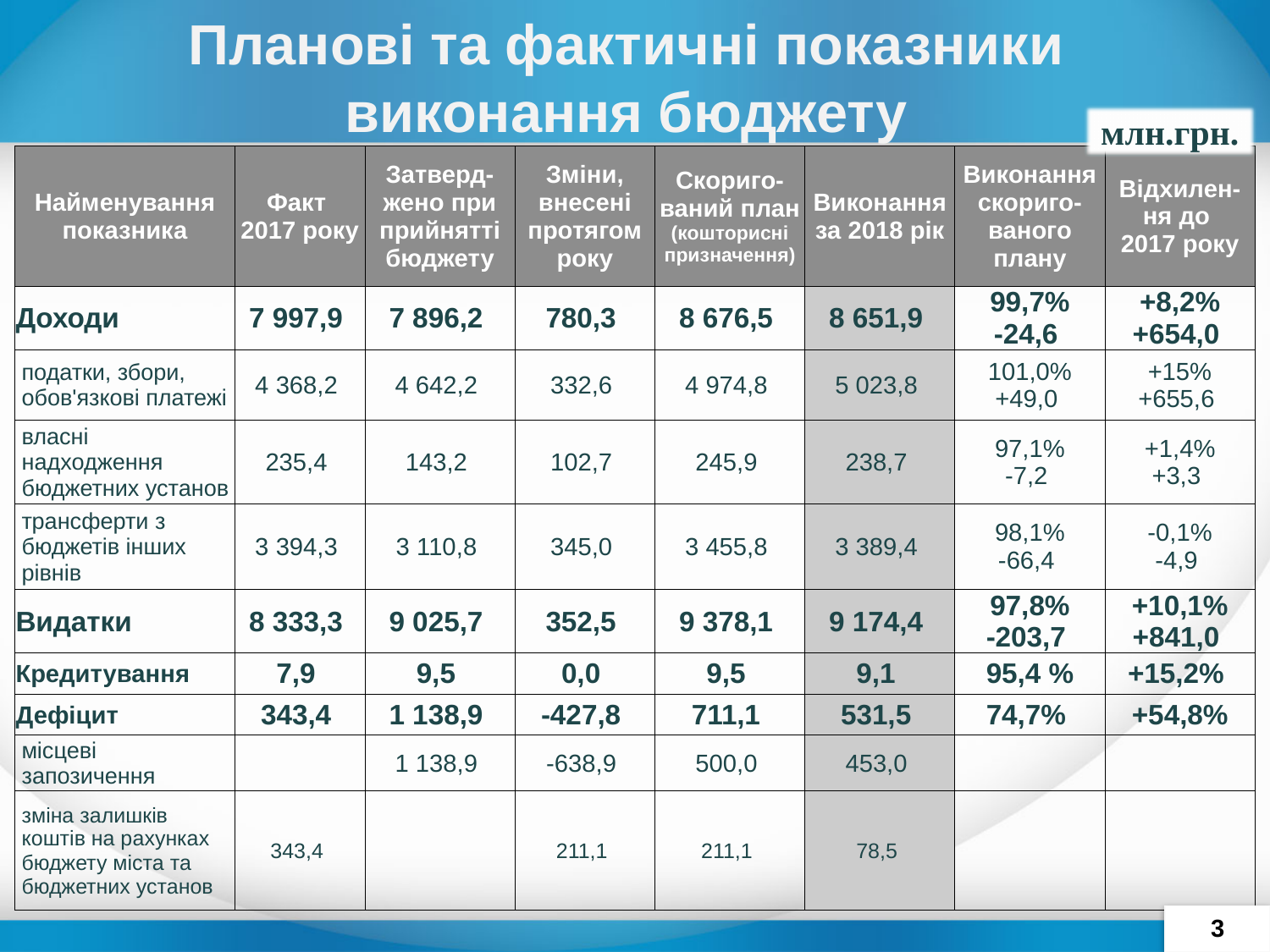

# Планові та фактичні показники виконання бюджету
млн.грн.
| Найменування показника | Факт 2017 року | Затверд-жено при прийнятті бюджету | Зміни, внесені протягом року | Скориго-ваний план (кошторисні призначення) | Виконання за 2018 рік | Виконання скориго-ваного плану | Відхилен-ня до 2017 року |
| --- | --- | --- | --- | --- | --- | --- | --- |
| Доходи | 7 997,9 | 7 896,2 | 780,3 | 8 676,5 | 8 651,9 | 99,7% -24,6 | +8,2% +654,0 |
| податки, збори, обов'язкові платежі | 4 368,2 | 4 642,2 | 332,6 | 4 974,8 | 5 023,8 | 101,0% +49,0 | +15% +655,6 |
| власні надходження бюджетних установ | 235,4 | 143,2 | 102,7 | 245,9 | 238,7 | 97,1% -7,2 | +1,4% +3,3 |
| трансферти з бюджетів інших рівнів | 3 394,3 | 3 110,8 | 345,0 | 3 455,8 | 3 389,4 | 98,1% -66,4 | -0,1% -4,9 |
| Видатки | 8 333,3 | 9 025,7 | 352,5 | 9 378,1 | 9 174,4 | 97,8% -203,7 | +10,1% +841,0 |
| Кредитування | 7,9 | 9,5 | 0,0 | 9,5 | 9,1 | 95,4 % | +15,2% |
| Дефіцит | 343,4 | 1 138,9 | -427,8 | 711,1 | 531,5 | 74,7% | +54,8% |
| місцеві запозичення |  | 1 138,9 | -638,9 | 500,0 | 453,0 |  |  |
| зміна залишків коштів на рахунках бюджету міста та бюджетних установ | 343,4 |  | 211,1 | 211,1 | 78,5 |  |  |
3